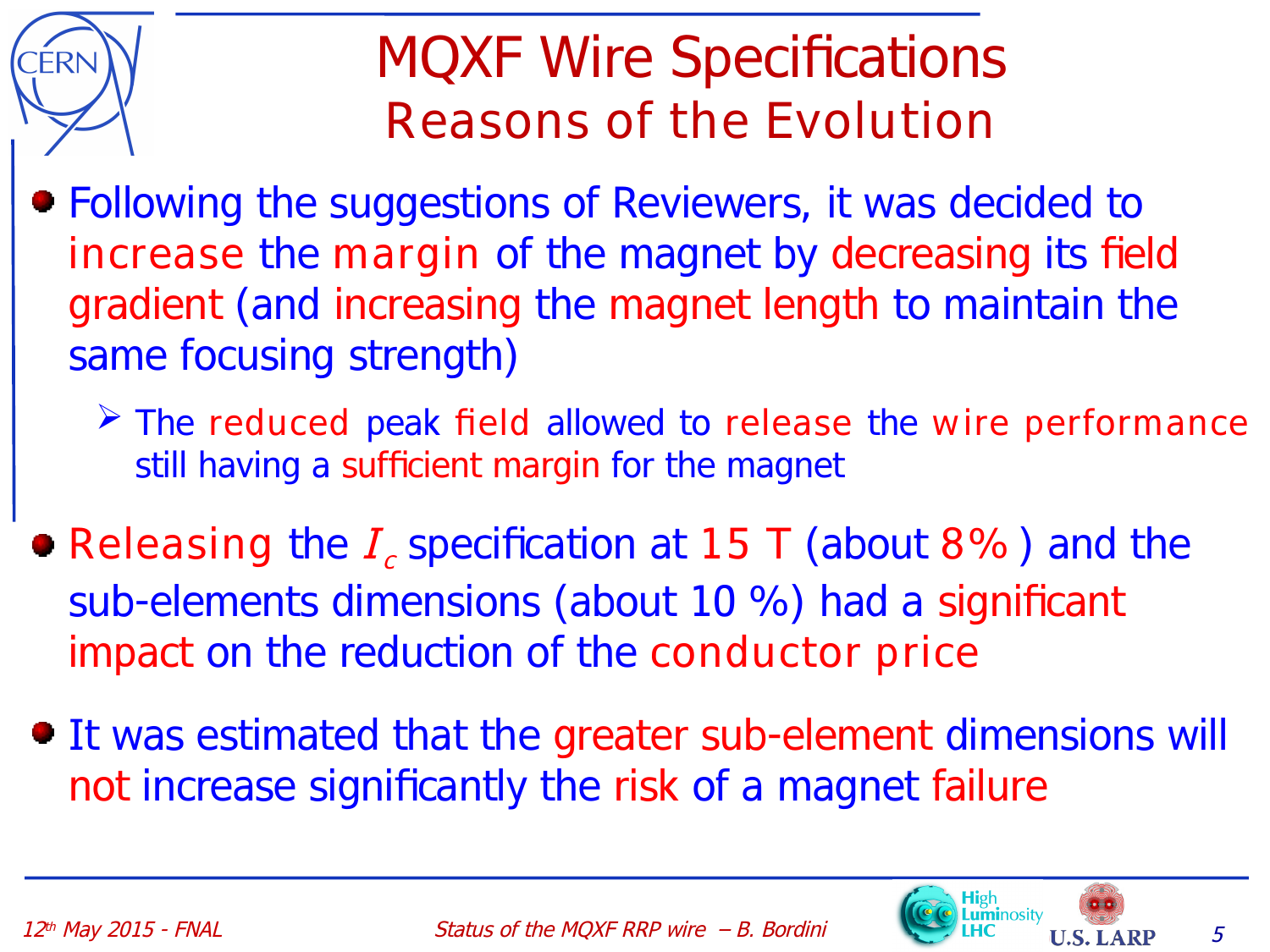

# MQXF Wire Specifications Reasons of the Evolution
Following the suggestions of Reviewers, it was decided to increase the margin of the magnet by decreasing its field gradient (and increasing the magnet length to maintain the same focusing strength)
The reduced peak field allowed to release the wire performance still having a sufficient margin for the magnet
Releasing the Ic specification at 15 T (about 8%) and the sub-elements dimensions (about 10 %) had a significant impact on the reduction of the conductor price
It was estimated that the greater sub-element dimensions will not increase significantly the risk of a magnet failure
Status of the MQXF RRP wire  – B. Bordini
5